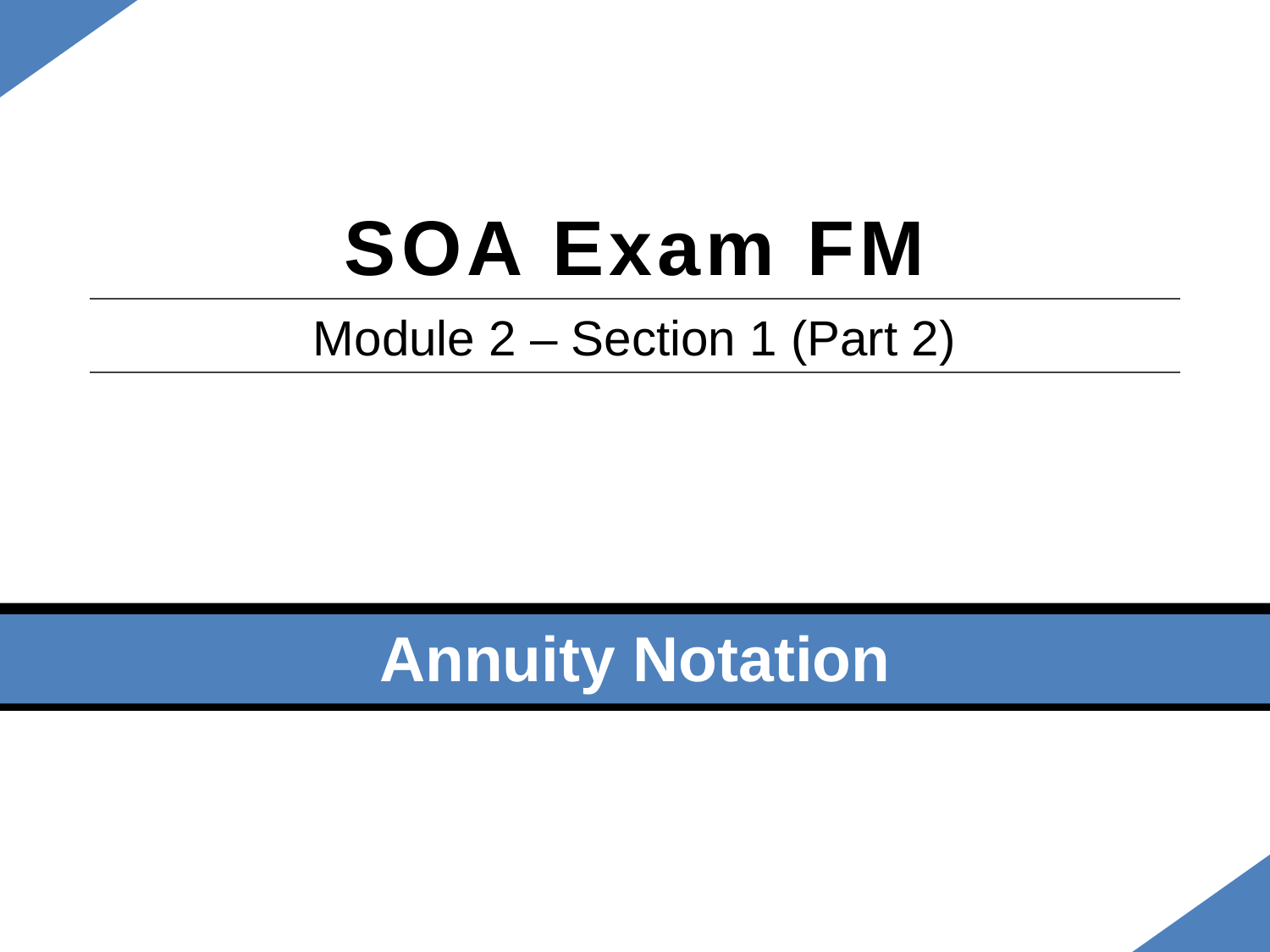

SOA Exam FM
Module 2 – Section 1 (Part 2)

Annuity Notation